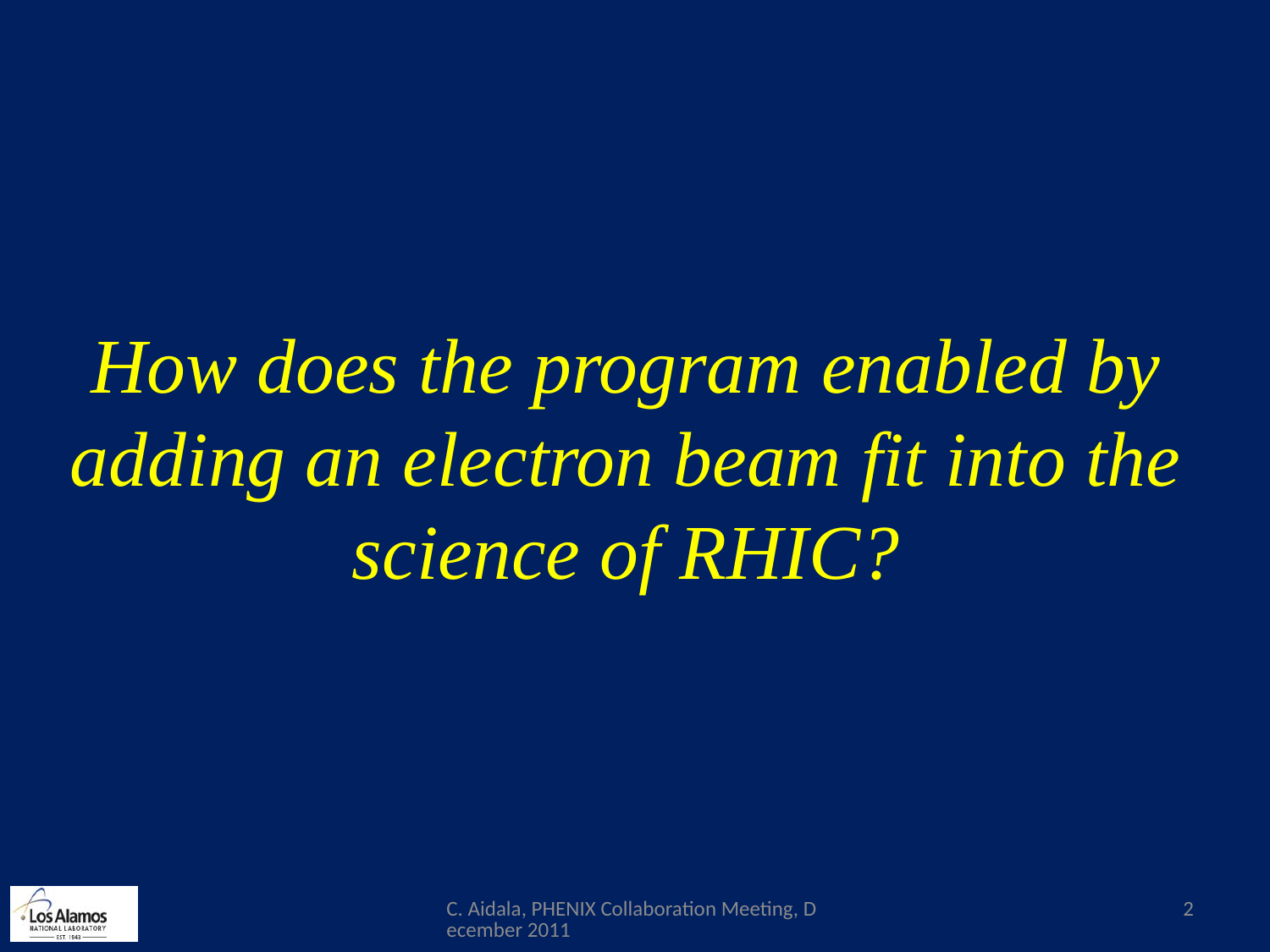

How does the program enabled by adding an electron beam fit into the science of RHIC?
C. Aidala, PHENIX Collaboration Meeting, December 2011
2